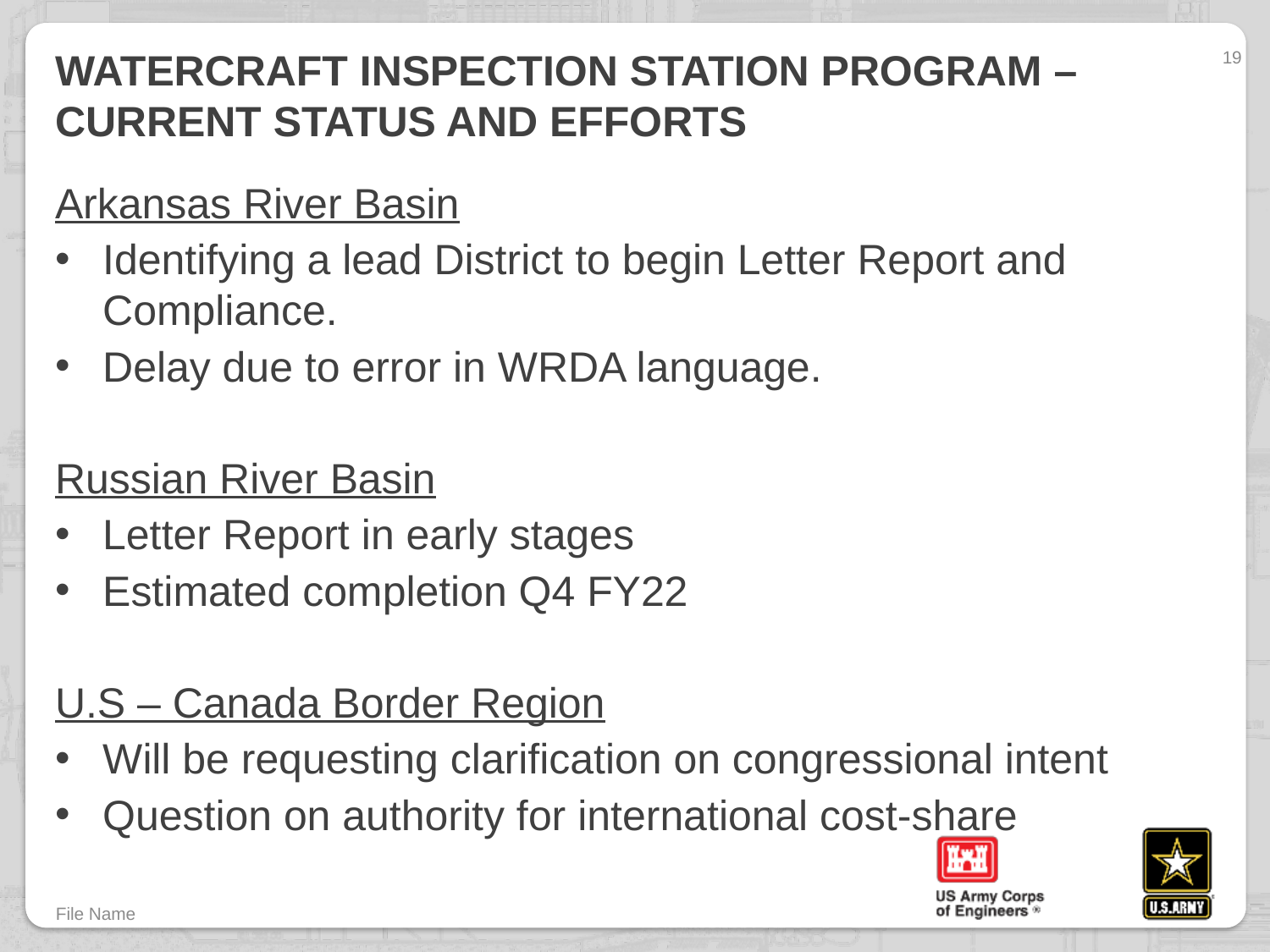

19
# Watercraft Inspection Station Program – Current Status and Efforts
Arkansas River Basin
Identifying a lead District to begin Letter Report and Compliance.
Delay due to error in WRDA language.

Russian River Basin
Letter Report in early stages
Estimated completion Q4 FY22

U.S – Canada Border Region
Will be requesting clarification on congressional intent
Question on authority for international cost-share

File Name